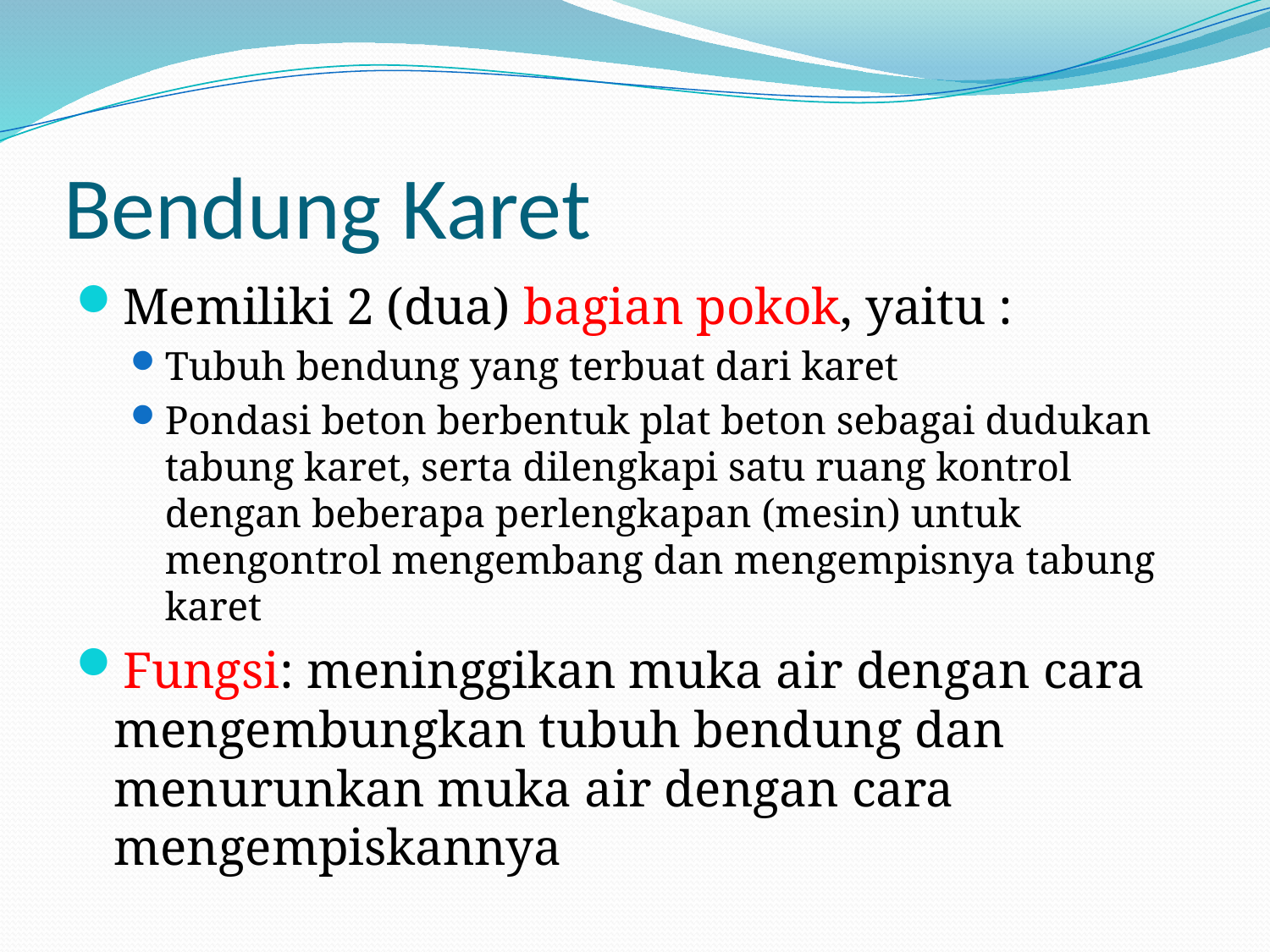

# Bendung Karet
Memiliki 2 (dua) bagian pokok, yaitu :
Tubuh bendung yang terbuat dari karet
Pondasi beton berbentuk plat beton sebagai dudukan tabung karet, serta dilengkapi satu ruang kontrol dengan beberapa perlengkapan (mesin) untuk mengontrol mengembang dan mengempisnya tabung karet
Fungsi: meninggikan muka air dengan cara mengembungkan tubuh bendung dan menurunkan muka air dengan cara mengempiskannya